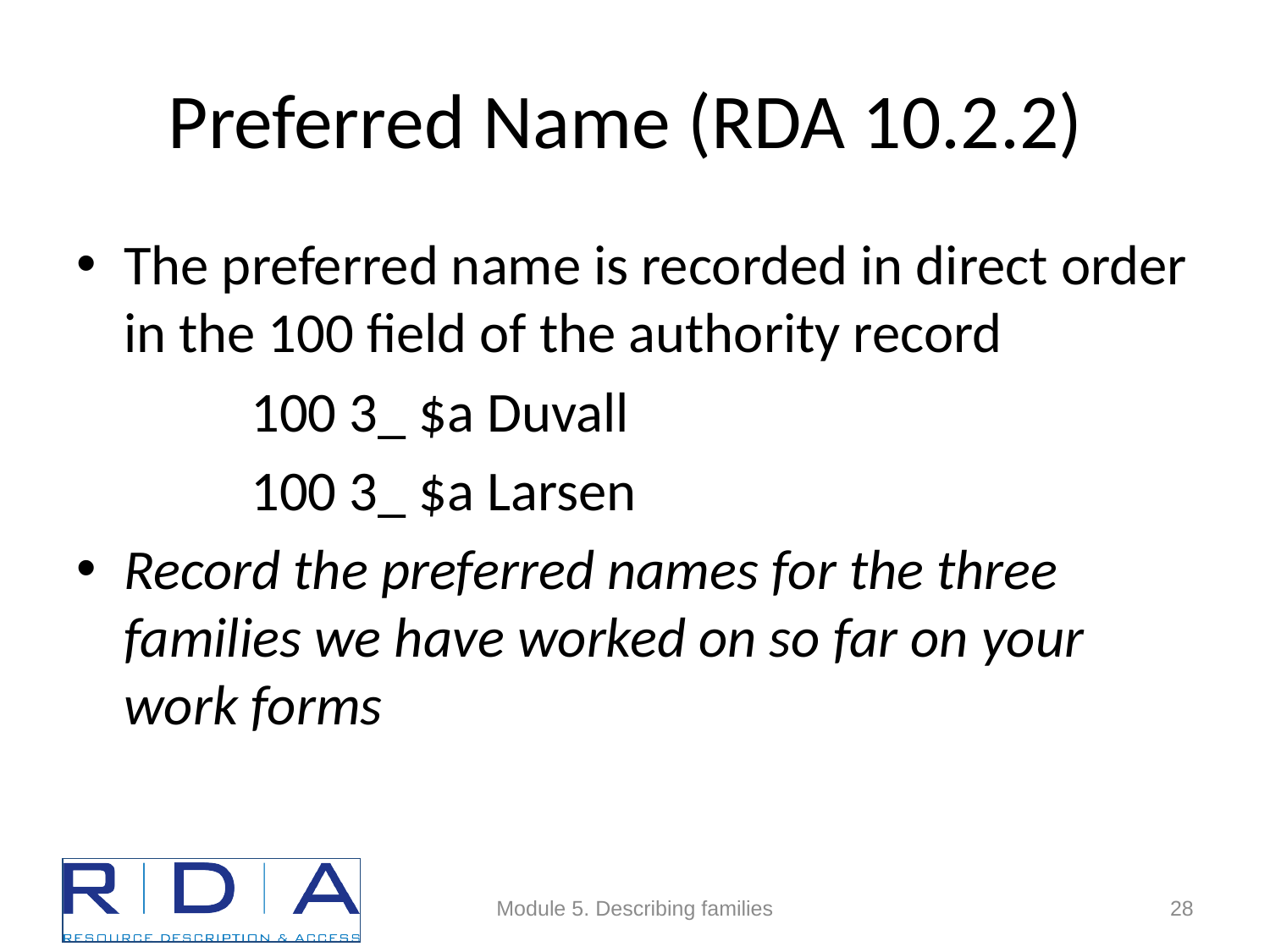

# Preferred Name (RDA 10.2.2)
The preferred name is recorded in direct order in the 100 field of the authority record
		100 3_ $a Duvall
		100 3_ $a Larsen
Record the preferred names for the three families we have worked on so far on your work forms
Module 5. Describing families
28